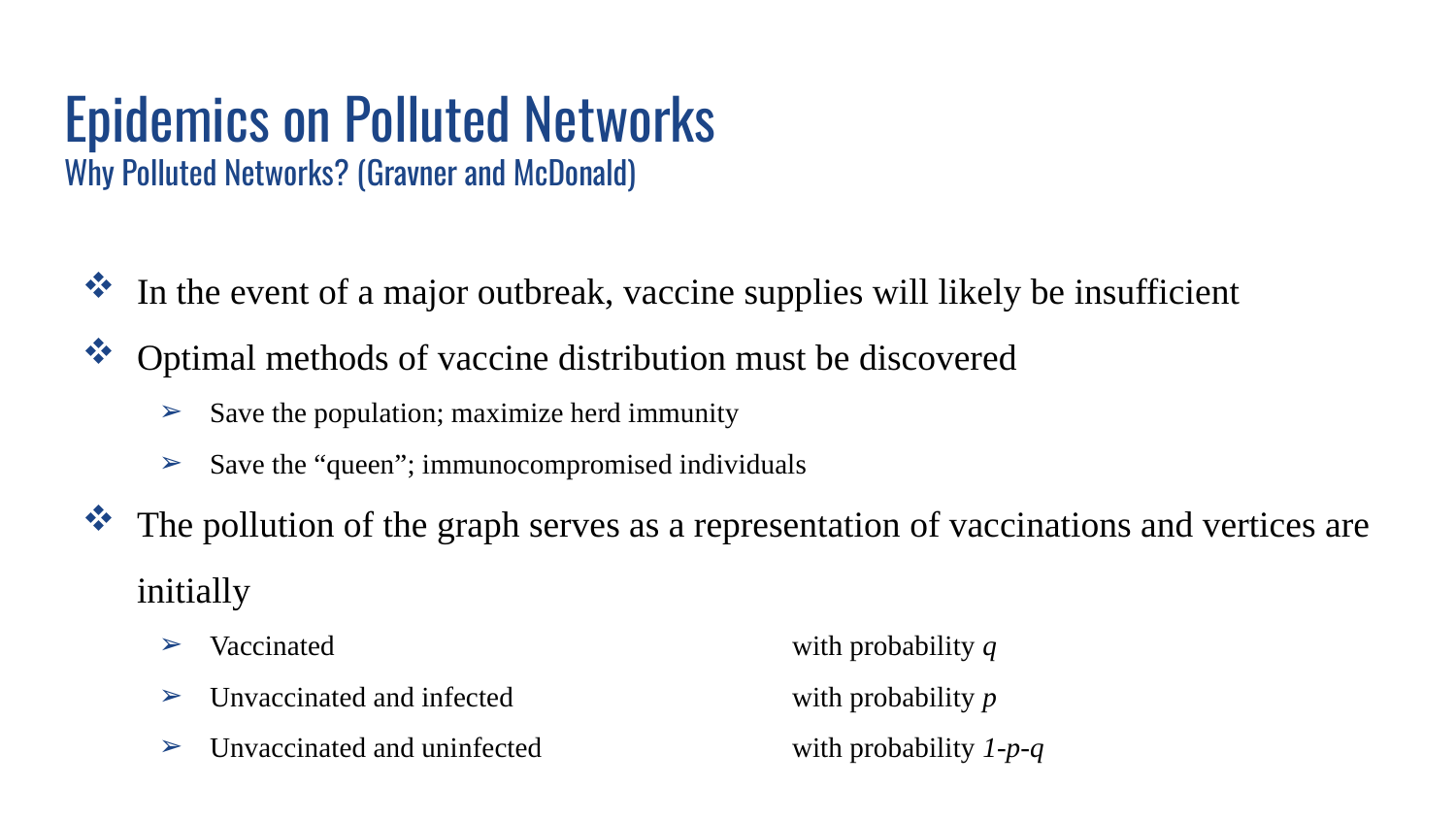

# Epidemics on Polluted Networks
Why Polluted Networks? (Gravner and McDonald)
In the event of a major outbreak, vaccine supplies will likely be insufficient
Optimal methods of vaccine distribution must be discovered
Save the population; maximize herd immunity
Save the “queen”; immunocompromised individuals
The pollution of the graph serves as a representation of vaccinations and vertices are initially
Vaccinated 				with probability q
Unvaccinated and infected		with probability p
Unvaccinated and uninfected		with probability 1-p-q